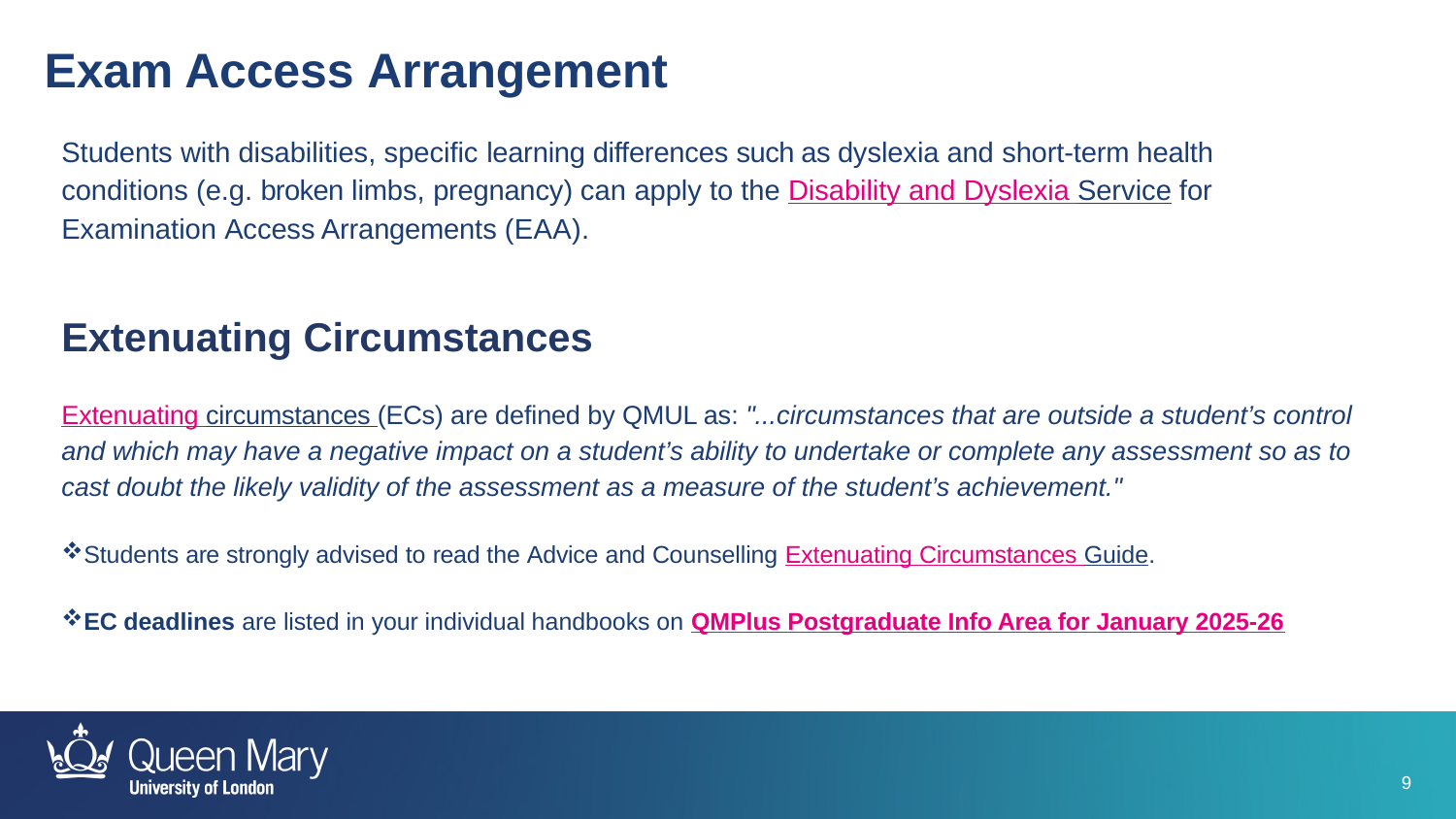

Exam Access Arrangement
Students with disabilities, specific learning differences such as dyslexia and short-term health conditions (e.g. broken limbs, pregnancy) can apply to the Disability and Dyslexia Service for Examination Access Arrangements (EAA).

Extenuating Circumstances
Extenuating circumstances (ECs) are defined by QMUL as: "...circumstances that are outside a student’s control and which may have a negative impact on a student’s ability to undertake or complete any assessment so as to cast doubt the likely validity of the assessment as a measure of the student’s achievement."
Students are strongly advised to read the Advice and Counselling Extenuating Circumstances Guide.
EC deadlines are listed in your individual handbooks on QMPlus Postgraduate Info Area for January 2025-26